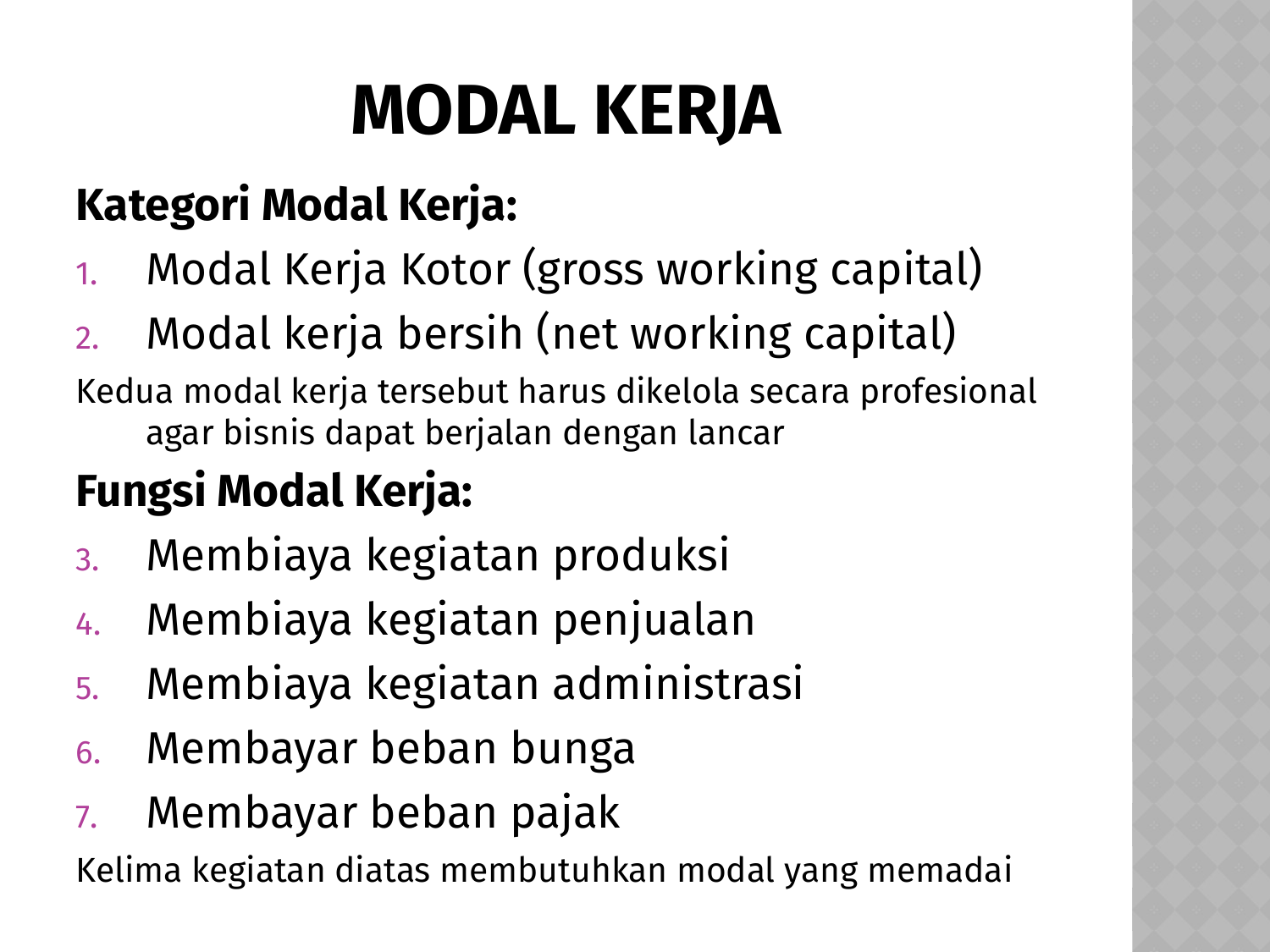

# MODAL KERJA
Kategori Modal Kerja:
Modal Kerja Kotor (gross working capital)
Modal kerja bersih (net working capital)
Kedua modal kerja tersebut harus dikelola secara profesional agar bisnis dapat berjalan dengan lancar
Fungsi Modal Kerja:
Membiaya kegiatan produksi
Membiaya kegiatan penjualan
Membiaya kegiatan administrasi
Membayar beban bunga
Membayar beban pajak
Kelima kegiatan diatas membutuhkan modal yang memadai